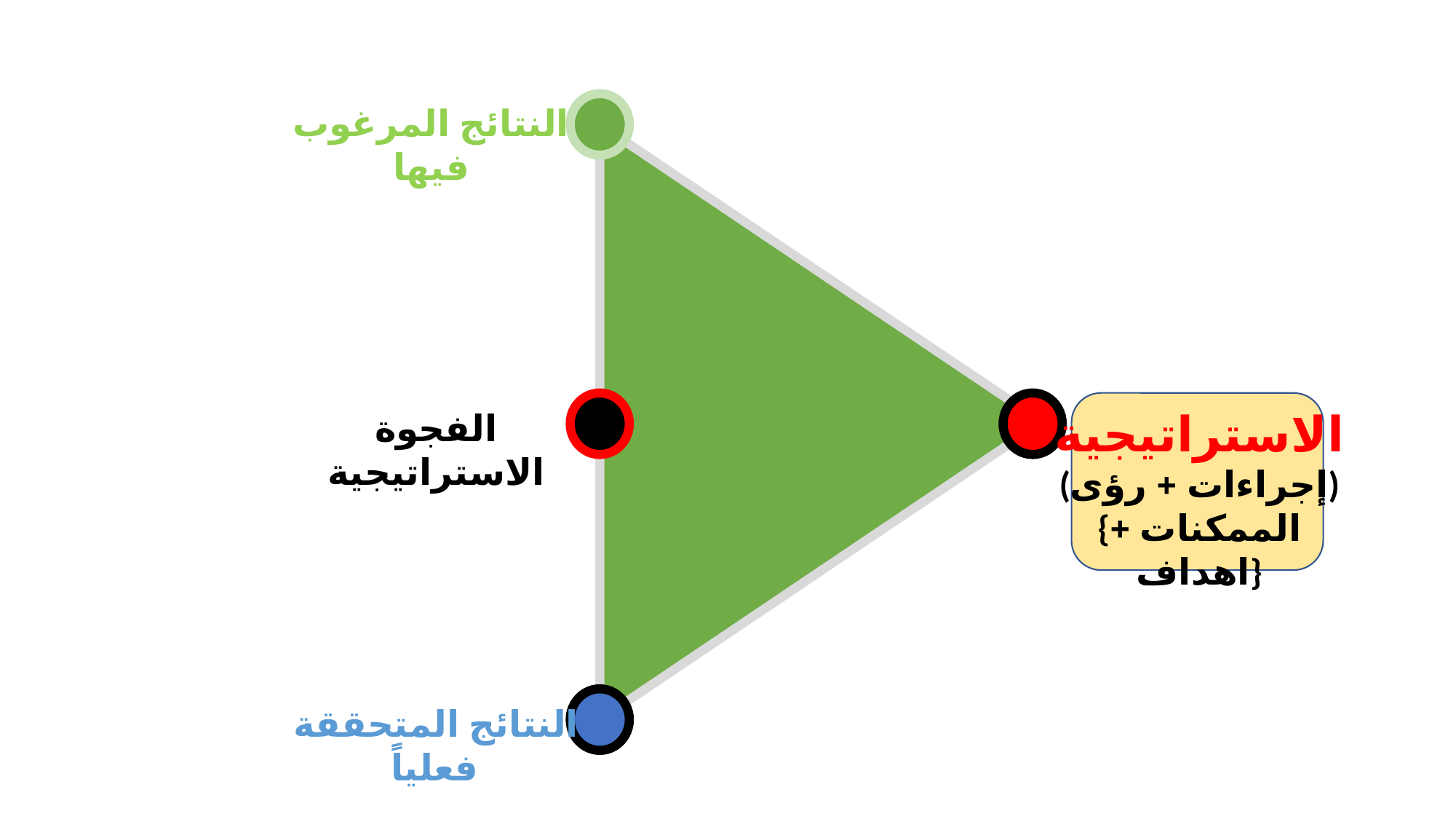

النتائج المرغوب فيها

الاستراتيجية
(إجراءات + رؤى)
{الممكنات + اهداف}
الفجوة الاستراتيجية

النتائج المتحققة فعلياً